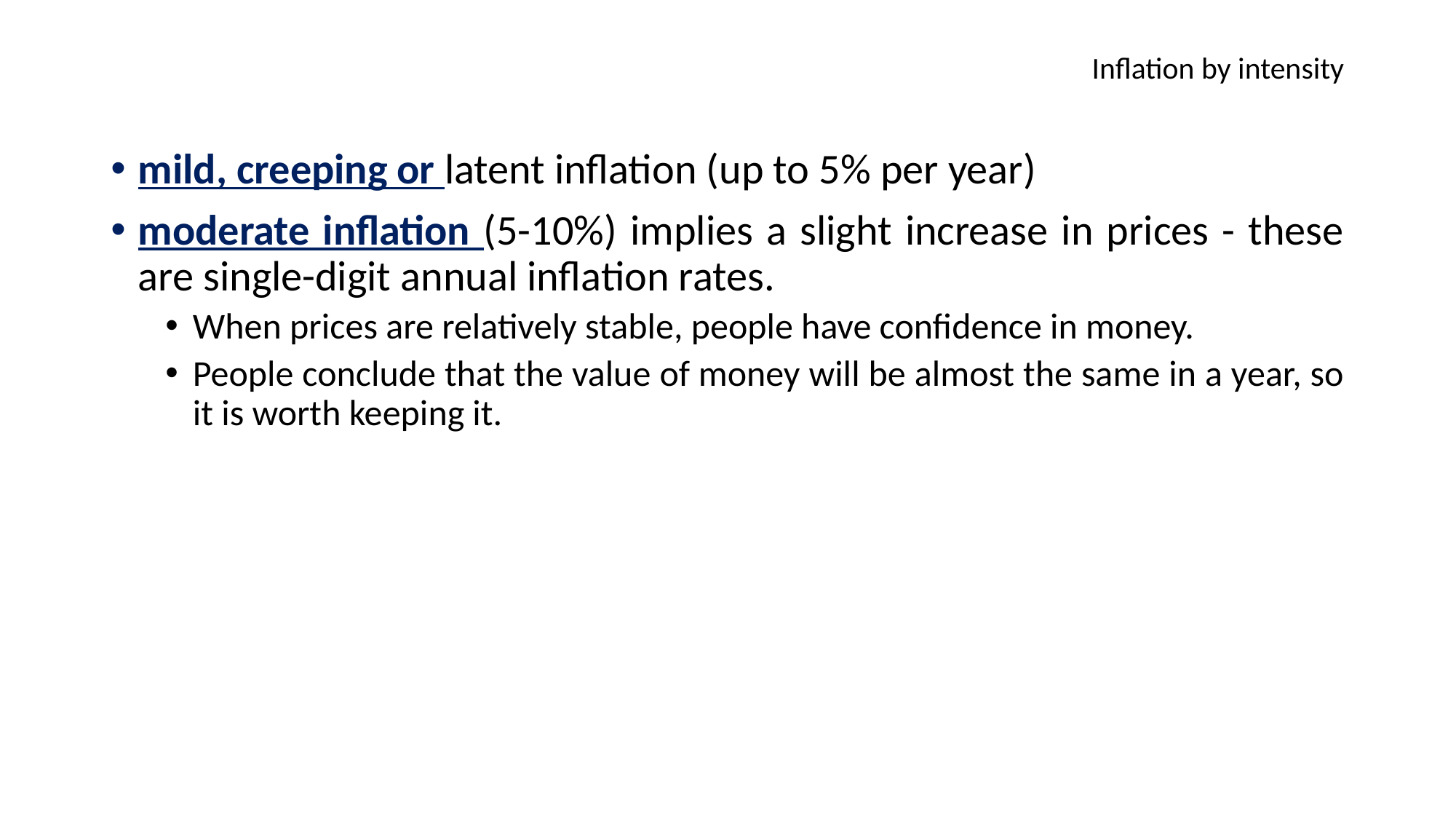

# Inflation by intensity
mild, creeping or latent inflation (up to 5% per year)
moderate inflation (5-10%) implies a slight increase in prices - these are single-digit annual inflation rates.
When prices are relatively stable, people have confidence in money.
People conclude that the value of money will be almost the same in a year, so it is worth keeping it.